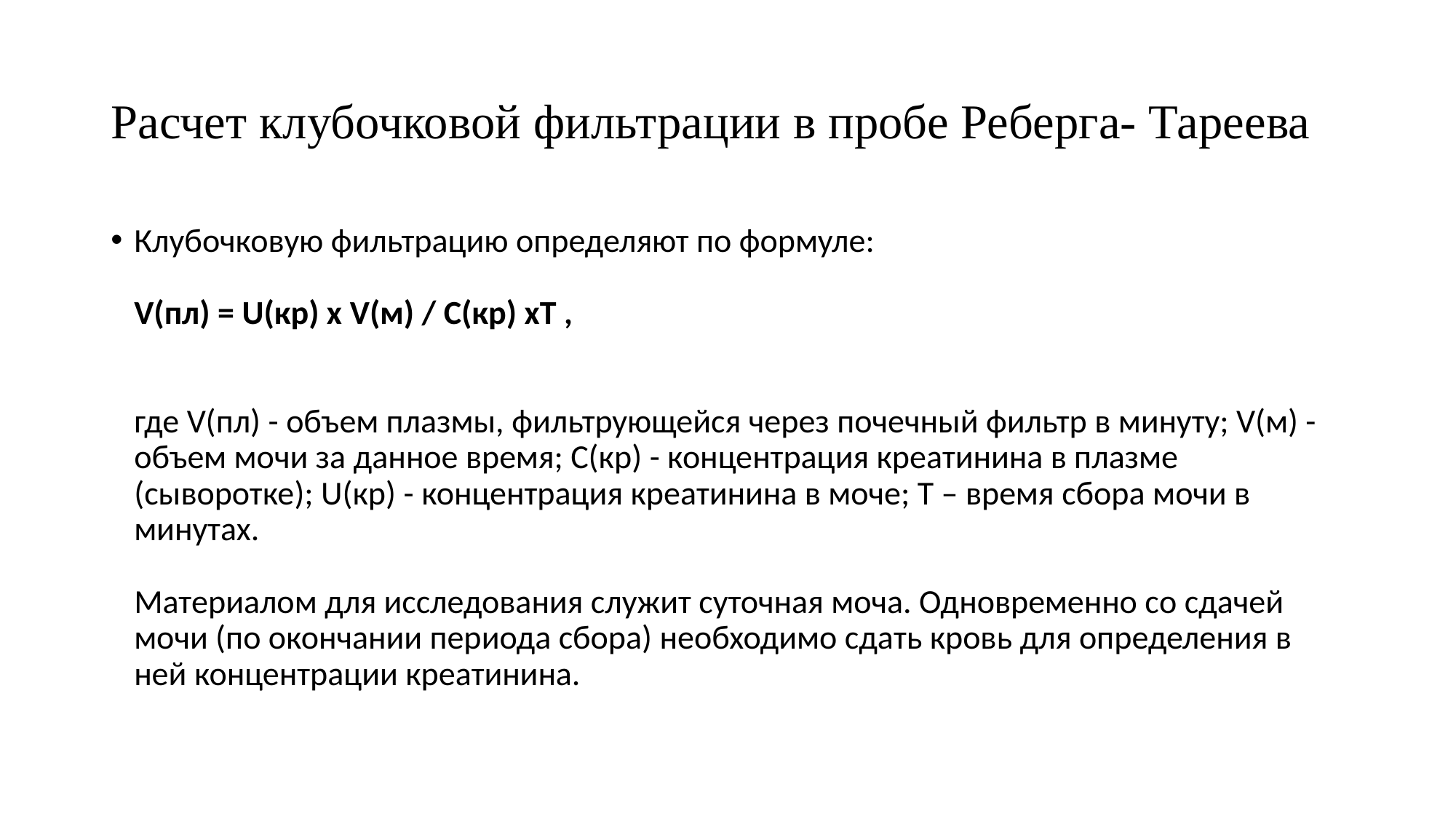

# Расчет клубочковой фильтрации в пробе Реберга- Тареева
Клубочковую фильтрацию определяют по формуле:
V(пл) = U(кр) х V(м) / C(кр) хT ,
где V(пл) - объем плазмы, фильтрующейся через почечный фильтр в минуту; V(м) - объем мочи за данное время; C(кр) - концентрация креатинина в плазме (сыворотке); U(кр) - концентрация креатинина в моче; Т – время сбора мочи в минутах.
Материалом для исследования служит суточная моча. Одновременно со сдачей мочи (по окончании периода сбора) необходимо сдать кровь для определения в ней концентрации креатинина.